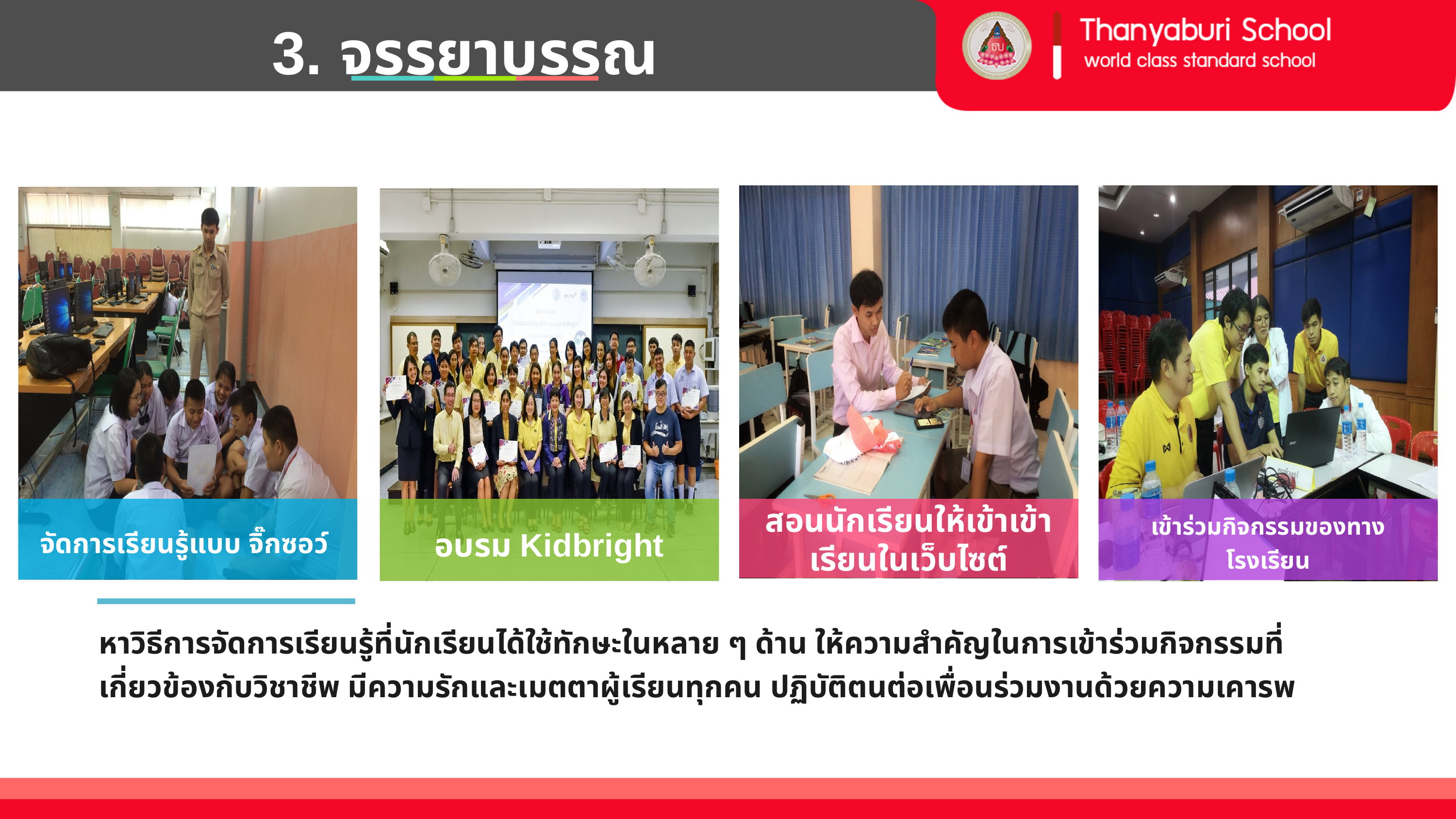

3. จรรยาบรรณวิชาชีพ

จัดการเรียนรู้แบบ จิ๊กซอว์
อบรม Kidbright
สอนนักเรียนให้เข้าเข้าเรียนในเว็บไซต์
เข้าร่วมกิจกรรมของทางโรงเรียน

หาวิธีการจัดการเรียนรู้ที่นักเรียนได้ใช้ทักษะในหลาย ๆ ด้าน ให้ความสำคัญในการเข้าร่วมกิจกรรมที่เกี่ยวข้องกับวิชาชีพ มีความรักและเมตตาผู้เรียนทุกคน ปฏิบัติตนต่อเพื่อนร่วมงานด้วยความเคารพ